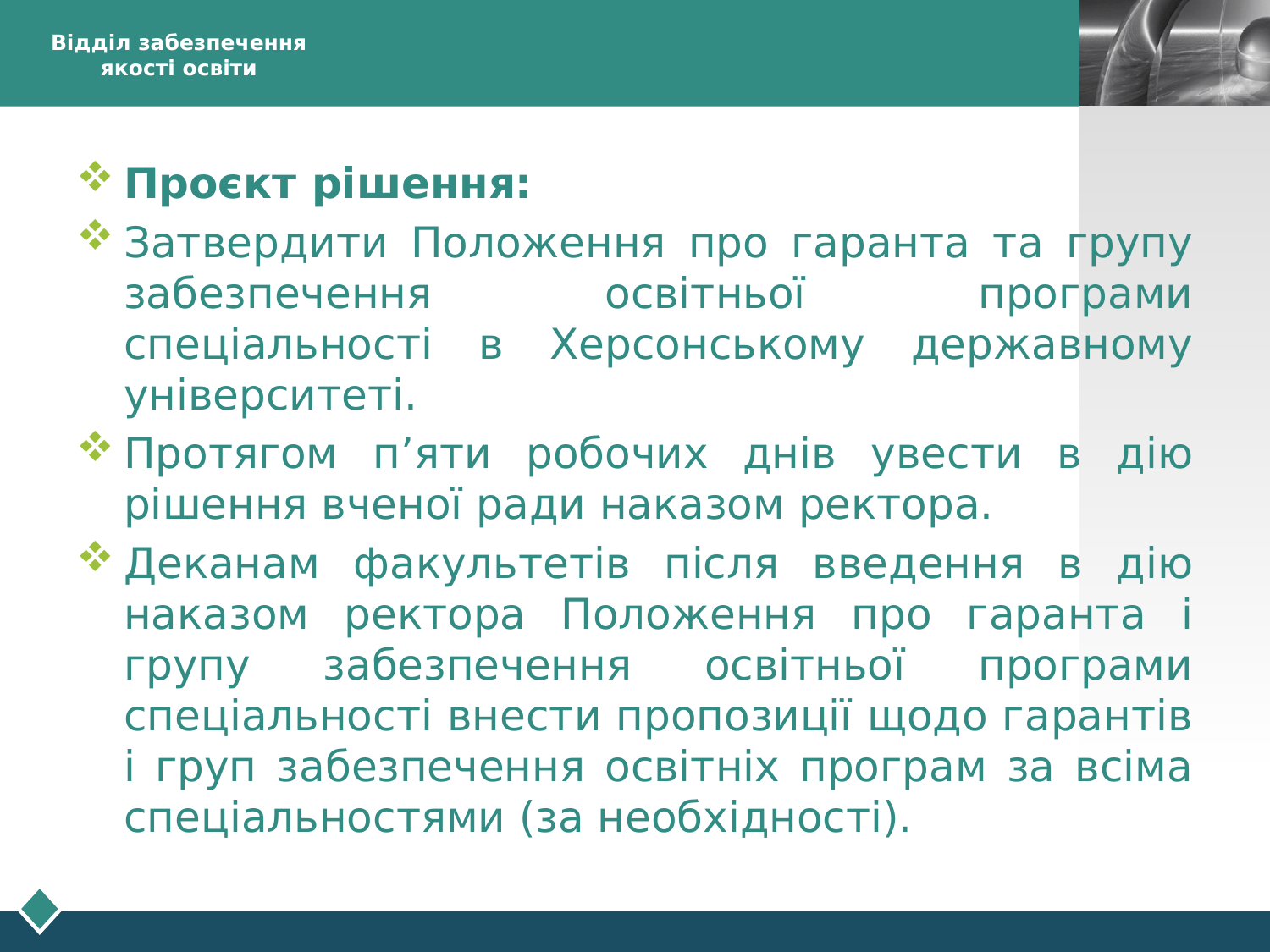

Відділ забезпечення якості освіти
Проєкт рішення:
Затвердити Положення про гаранта та групу забезпечення освітньої програми спеціальності в Херсонському державному університеті.
Протягом п’яти робочих днів увести в дію рішення вченої ради наказом ректора.
Деканам факультетів після введення в дію наказом ректора Положення про гаранта і групу забезпечення освітньої програми спеціальності внести пропозиції щодо гарантів і груп забезпечення освітніх програм за всіма спеціальностями (за необхідності).